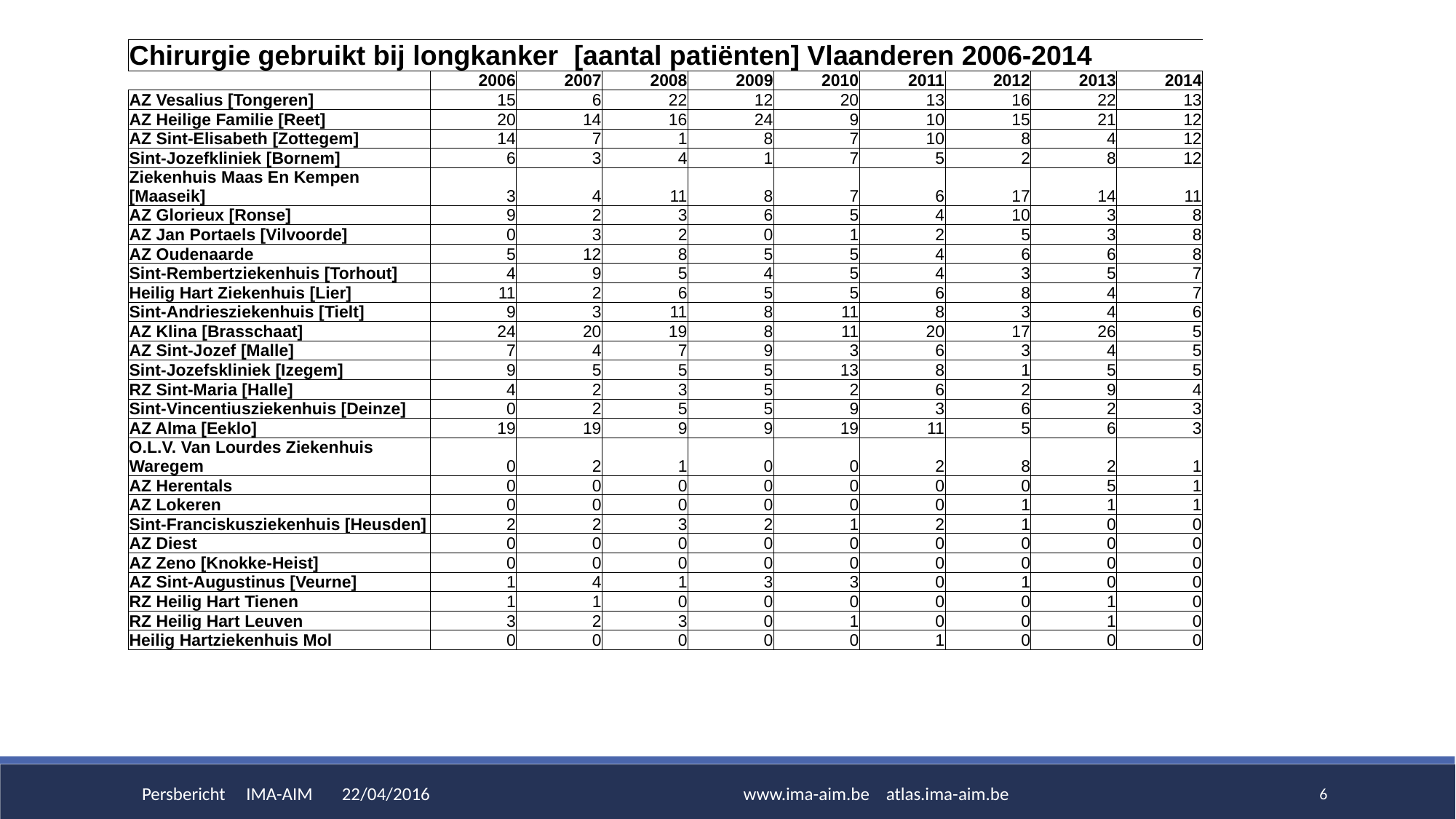

| Chirurgie gebruikt bij longkanker [aantal patiënten] Vlaanderen 2006-2014 |  |  |  |  |  |  |  |  |  |
| --- | --- | --- | --- | --- | --- | --- | --- | --- | --- |
|  | 2006 | 2007 | 2008 | 2009 | 2010 | 2011 | 2012 | 2013 | 2014 |
| AZ Vesalius [Tongeren] | 15 | 6 | 22 | 12 | 20 | 13 | 16 | 22 | 13 |
| AZ Heilige Familie [Reet] | 20 | 14 | 16 | 24 | 9 | 10 | 15 | 21 | 12 |
| AZ Sint-Elisabeth [Zottegem] | 14 | 7 | 1 | 8 | 7 | 10 | 8 | 4 | 12 |
| Sint-Jozefkliniek [Bornem] | 6 | 3 | 4 | 1 | 7 | 5 | 2 | 8 | 12 |
| Ziekenhuis Maas En Kempen [Maaseik] | 3 | 4 | 11 | 8 | 7 | 6 | 17 | 14 | 11 |
| AZ Glorieux [Ronse] | 9 | 2 | 3 | 6 | 5 | 4 | 10 | 3 | 8 |
| AZ Jan Portaels [Vilvoorde] | 0 | 3 | 2 | 0 | 1 | 2 | 5 | 3 | 8 |
| AZ Oudenaarde | 5 | 12 | 8 | 5 | 5 | 4 | 6 | 6 | 8 |
| Sint-Rembertziekenhuis [Torhout] | 4 | 9 | 5 | 4 | 5 | 4 | 3 | 5 | 7 |
| Heilig Hart Ziekenhuis [Lier] | 11 | 2 | 6 | 5 | 5 | 6 | 8 | 4 | 7 |
| Sint-Andriesziekenhuis [Tielt] | 9 | 3 | 11 | 8 | 11 | 8 | 3 | 4 | 6 |
| AZ Klina [Brasschaat] | 24 | 20 | 19 | 8 | 11 | 20 | 17 | 26 | 5 |
| AZ Sint-Jozef [Malle] | 7 | 4 | 7 | 9 | 3 | 6 | 3 | 4 | 5 |
| Sint-Jozefskliniek [Izegem] | 9 | 5 | 5 | 5 | 13 | 8 | 1 | 5 | 5 |
| RZ Sint-Maria [Halle] | 4 | 2 | 3 | 5 | 2 | 6 | 2 | 9 | 4 |
| Sint-Vincentiusziekenhuis [Deinze] | 0 | 2 | 5 | 5 | 9 | 3 | 6 | 2 | 3 |
| AZ Alma [Eeklo] | 19 | 19 | 9 | 9 | 19 | 11 | 5 | 6 | 3 |
| O.L.V. Van Lourdes Ziekenhuis Waregem | 0 | 2 | 1 | 0 | 0 | 2 | 8 | 2 | 1 |
| AZ Herentals | 0 | 0 | 0 | 0 | 0 | 0 | 0 | 5 | 1 |
| AZ Lokeren | 0 | 0 | 0 | 0 | 0 | 0 | 1 | 1 | 1 |
| Sint-Franciskusziekenhuis [Heusden] | 2 | 2 | 3 | 2 | 1 | 2 | 1 | 0 | 0 |
| AZ Diest | 0 | 0 | 0 | 0 | 0 | 0 | 0 | 0 | 0 |
| AZ Zeno [Knokke-Heist] | 0 | 0 | 0 | 0 | 0 | 0 | 0 | 0 | 0 |
| AZ Sint-Augustinus [Veurne] | 1 | 4 | 1 | 3 | 3 | 0 | 1 | 0 | 0 |
| RZ Heilig Hart Tienen | 1 | 1 | 0 | 0 | 0 | 0 | 0 | 1 | 0 |
| RZ Heilig Hart Leuven | 3 | 2 | 3 | 0 | 1 | 0 | 0 | 1 | 0 |
| Heilig Hartziekenhuis Mol | 0 | 0 | 0 | 0 | 0 | 1 | 0 | 0 | 0 |
Persbericht     IMA-AIM       22/04/2016
www.ima-aim.be    atlas.ima-aim.be
6